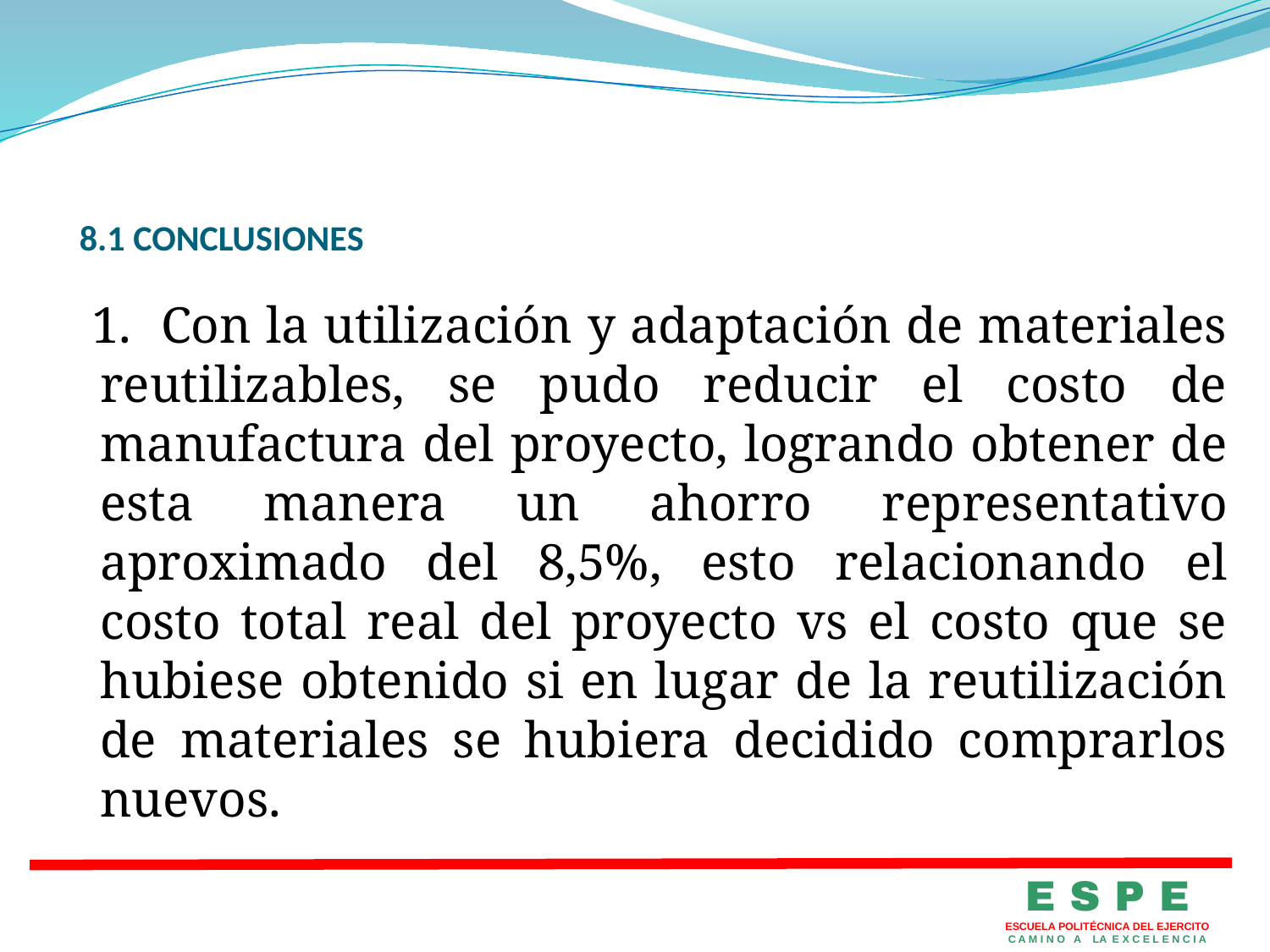

# 8.1 CONCLUSIONES
  1.  Con la utilización y adaptación de materiales reutilizables, se pudo reducir el costo de manufactura del proyecto, logrando obtener de esta manera un ahorro representativo aproximado del 8,5%, esto relacionando el costo total real del proyecto vs el costo que se hubiese obtenido si en lugar de la reutilización de materiales se hubiera decidido comprarlos nuevos.

E S P E
ESCUELA POLITÉCNICA DEL EJERCITO
C A M I N O   A    LA  E X C E L E N C I A